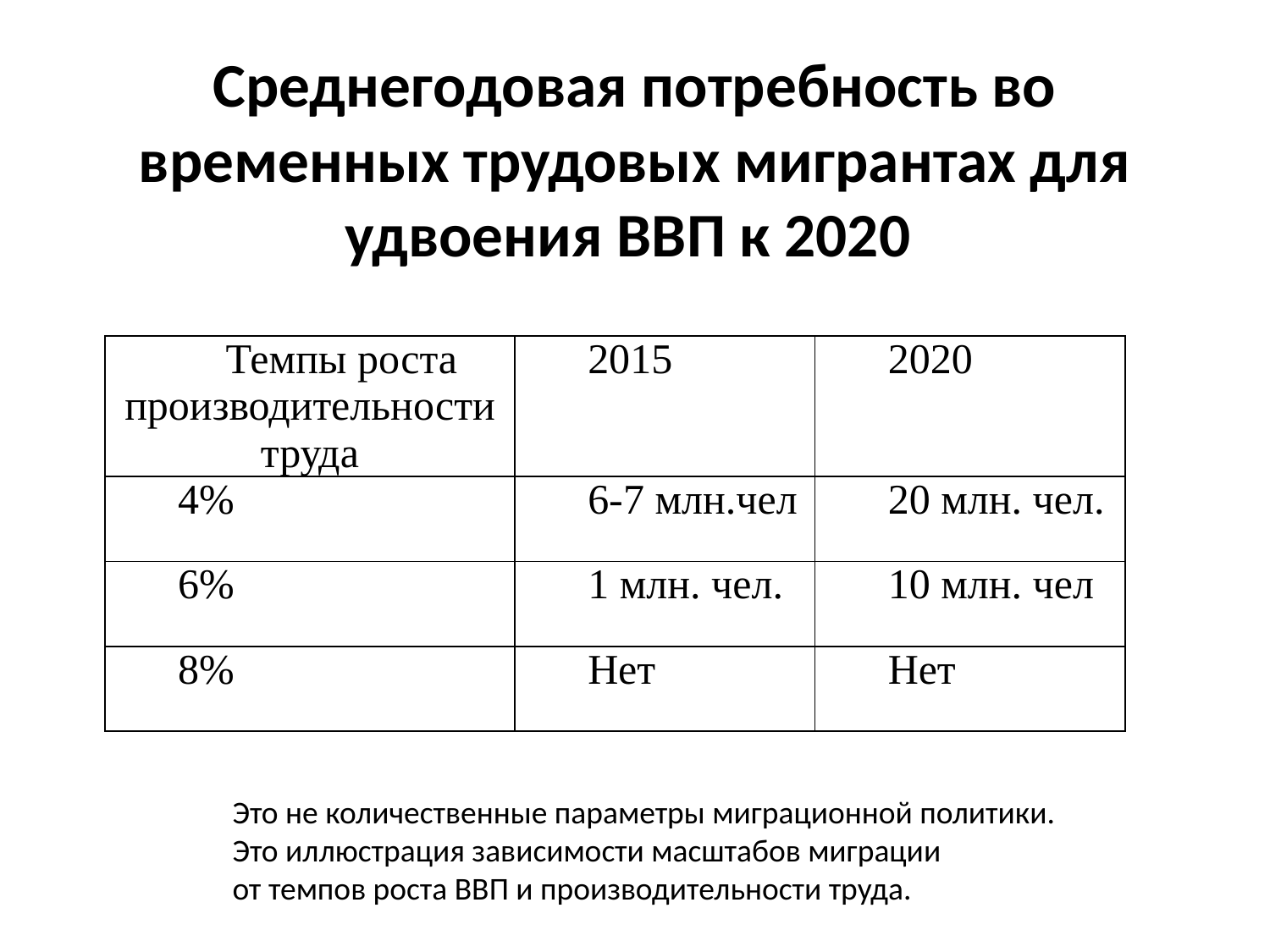

# Среднегодовая потребность во временных трудовых мигрантах для удвоения ВВП к 2020
| Темпы роста производительности труда | 2015 | 2020 |
| --- | --- | --- |
| 4% | 6-7 млн.чел | 20 млн. чел. |
| 6% | 1 млн. чел. | 10 млн. чел |
| 8% | Нет | Нет |
Это не количественные параметры миграционной политики.
Это иллюстрация зависимости масштабов миграции
от темпов роста ВВП и производительности труда.